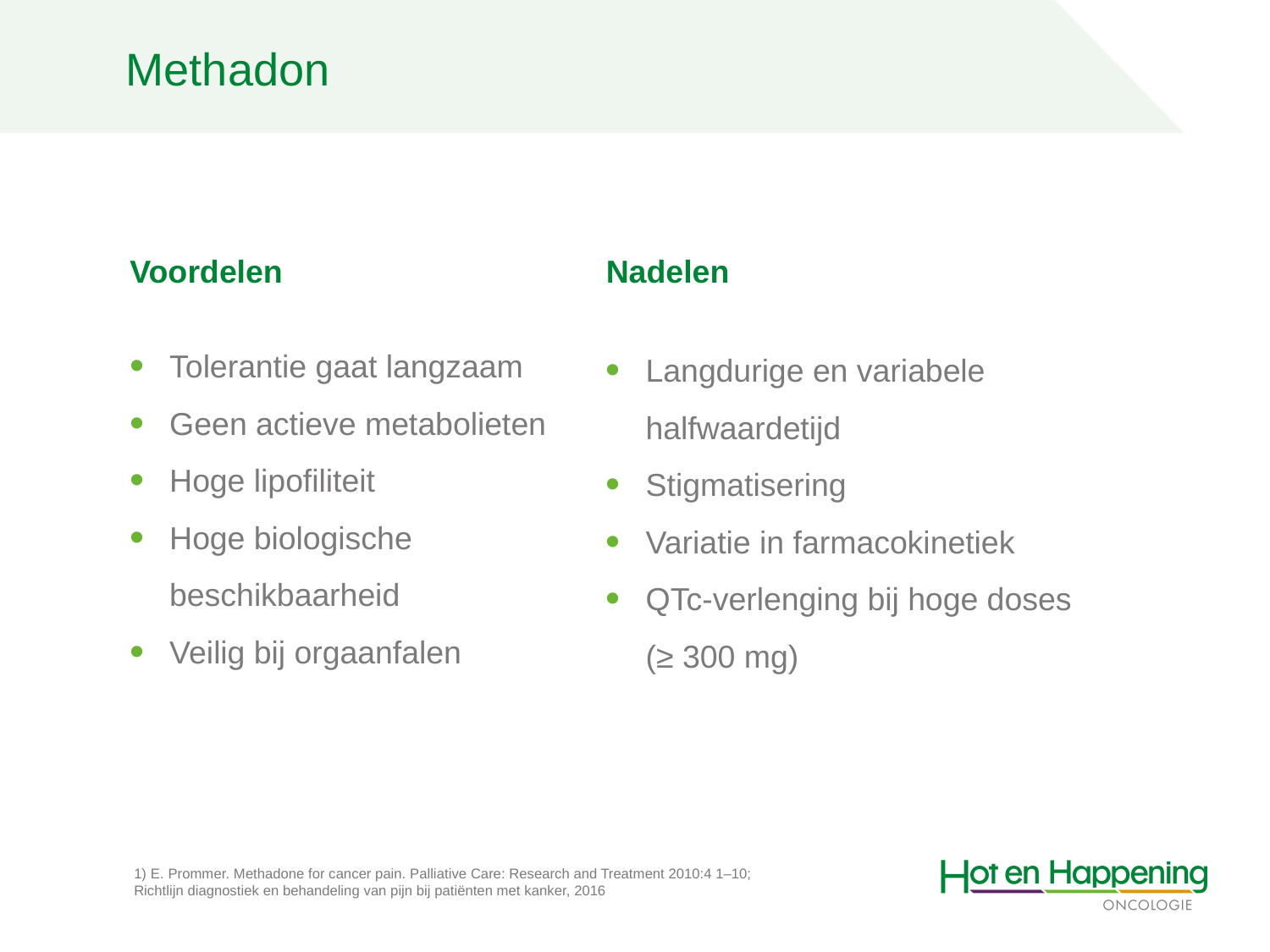

Methadon
Voordelen

Tolerantie gaat langzaam
Geen actieve metabolieten
Hoge lipofiliteit
Hoge biologische beschikbaarheid
Veilig bij orgaanfalen
Nadelen

Langdurige en variabele halfwaardetijd
Stigmatisering
Variatie in farmacokinetiek
QTc-verlenging bij hoge doses
(≥ 300 mg)
 E. Prommer. Methadone for cancer pain. Palliative Care: Research and Treatment 2010:4 1–10; Richtlijn diagnostiek en behandeling van pijn bij patiënten met kanker, 2016